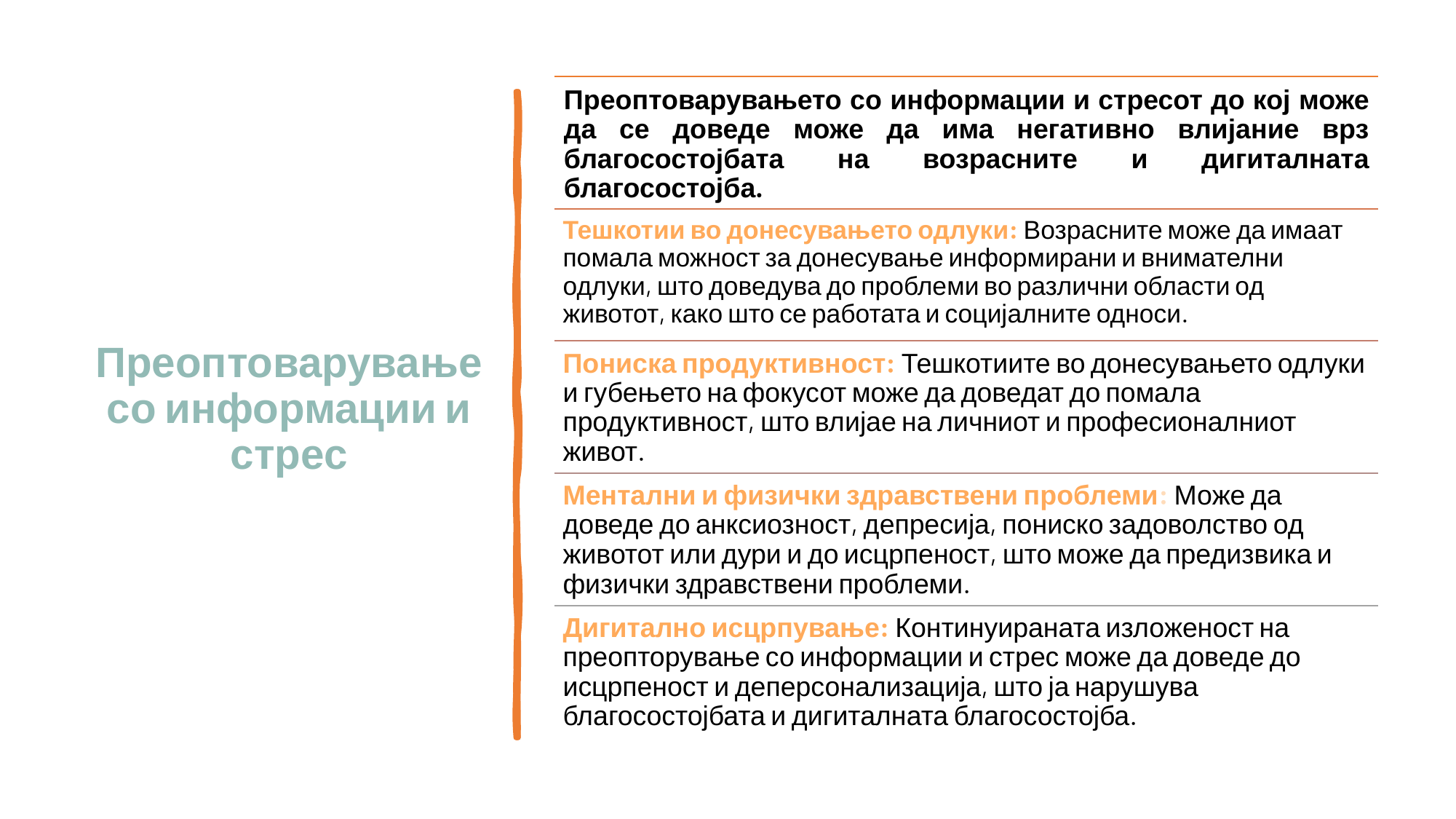

# Преоптоварување со информации и стрес

Преоптоварувањето со информации и стресот до кој може да се доведе може да има негативно влијание врз благосостојбата на возрасните и дигиталната благосостојба.

Тешкотии во донесувањето одлуки: Возрасните може да имаат помала можност за донесување информирани и внимателни одлуки, што доведува до проблеми во различни области од животот, како што се работата и социјалните односи.

Пониска продуктивност: Тешкотиите во донесувањето одлуки и губењето на фокусот може да доведат до помала продуктивност, што влијае на личниот и професионалниот живот.

Ментални и физички здравствени проблеми: Може да доведе до анксиозност, депресија, пониско задоволство од животот или дури и до исцрпеност, што може да предизвика и физички здравствени проблеми.

Дигитално исцрпување: Континуираната изложеност на преопторување со информации и стрес може да доведе до исцрпеност и деперсонализација, што ја нарушува благосостојбата и дигиталната благосостојба.